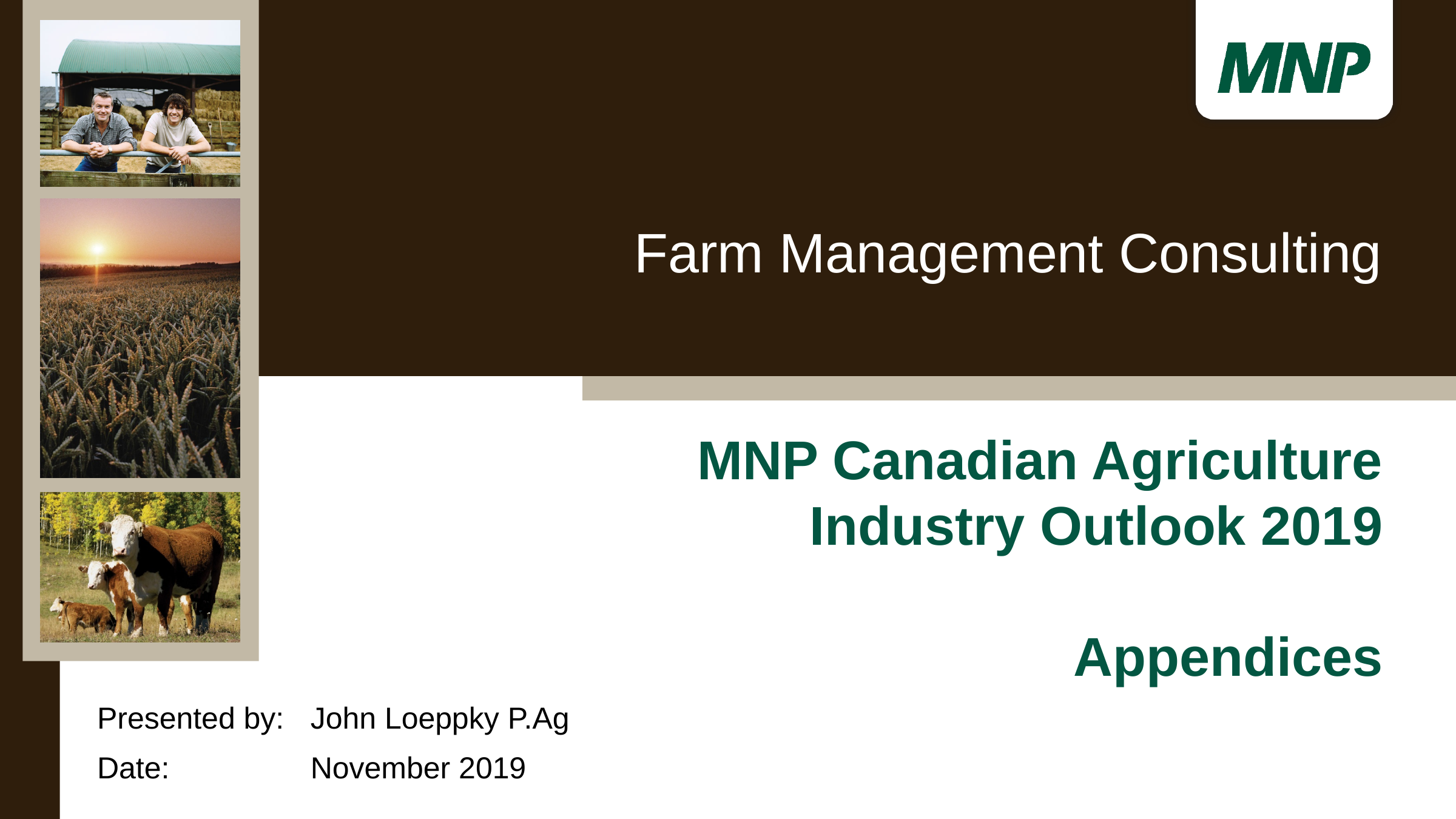

Farm Management Consulting
MNP Canadian Agriculture Industry Outlook 2019

Appendices
John Loeppky P.Ag
November 2019